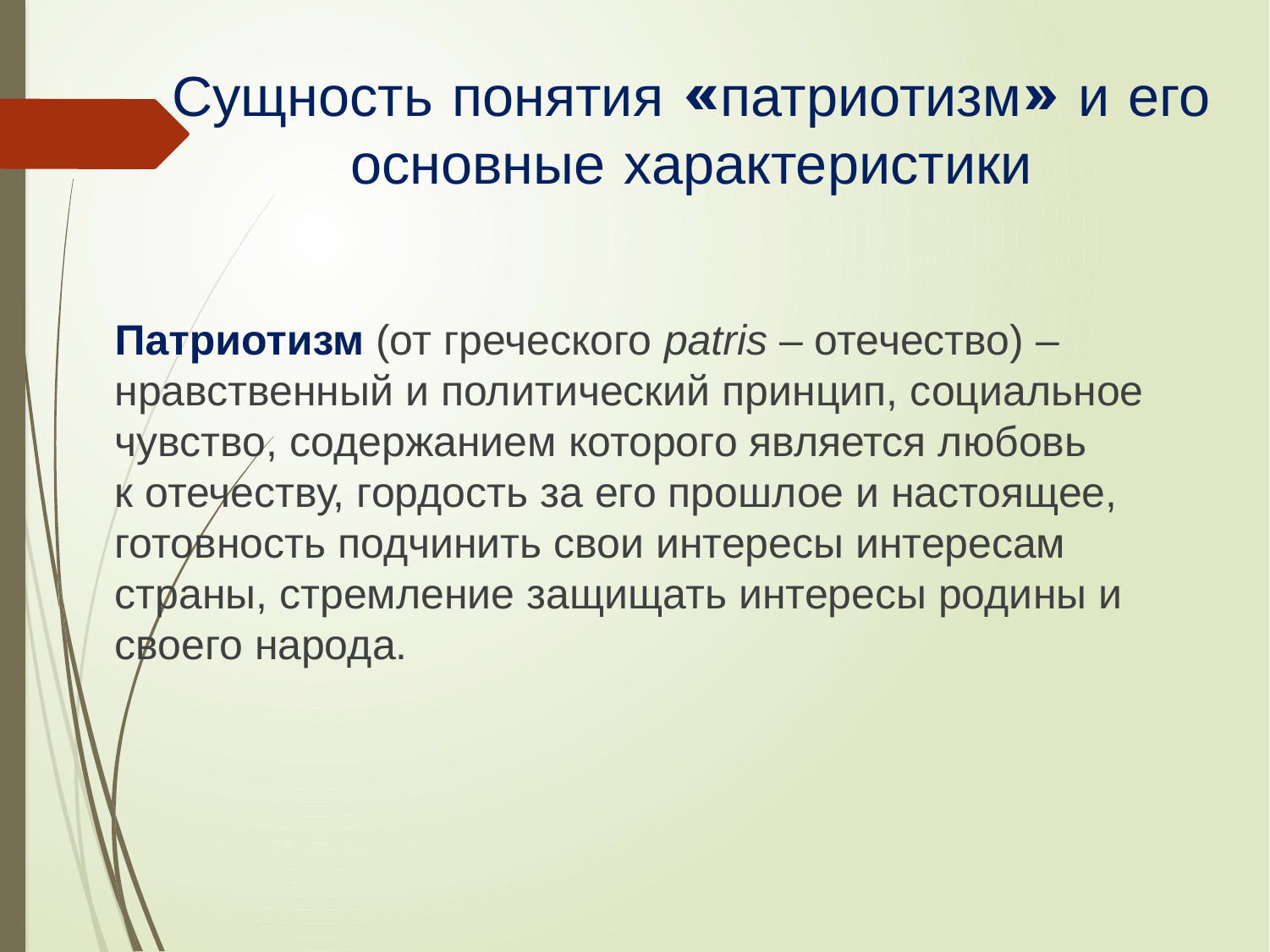

Сущность понятия «патриотизм» и его основные характеристики
Патриотизм (от греческого patris – отечество) – нравственный и политический принцип, социальное чувство, содержанием которого является любовь
к отечеству, гордость за его прошлое и настоящее, готовность подчинить свои интересы интересам страны, стремление защищать интересы родины и своего народа.